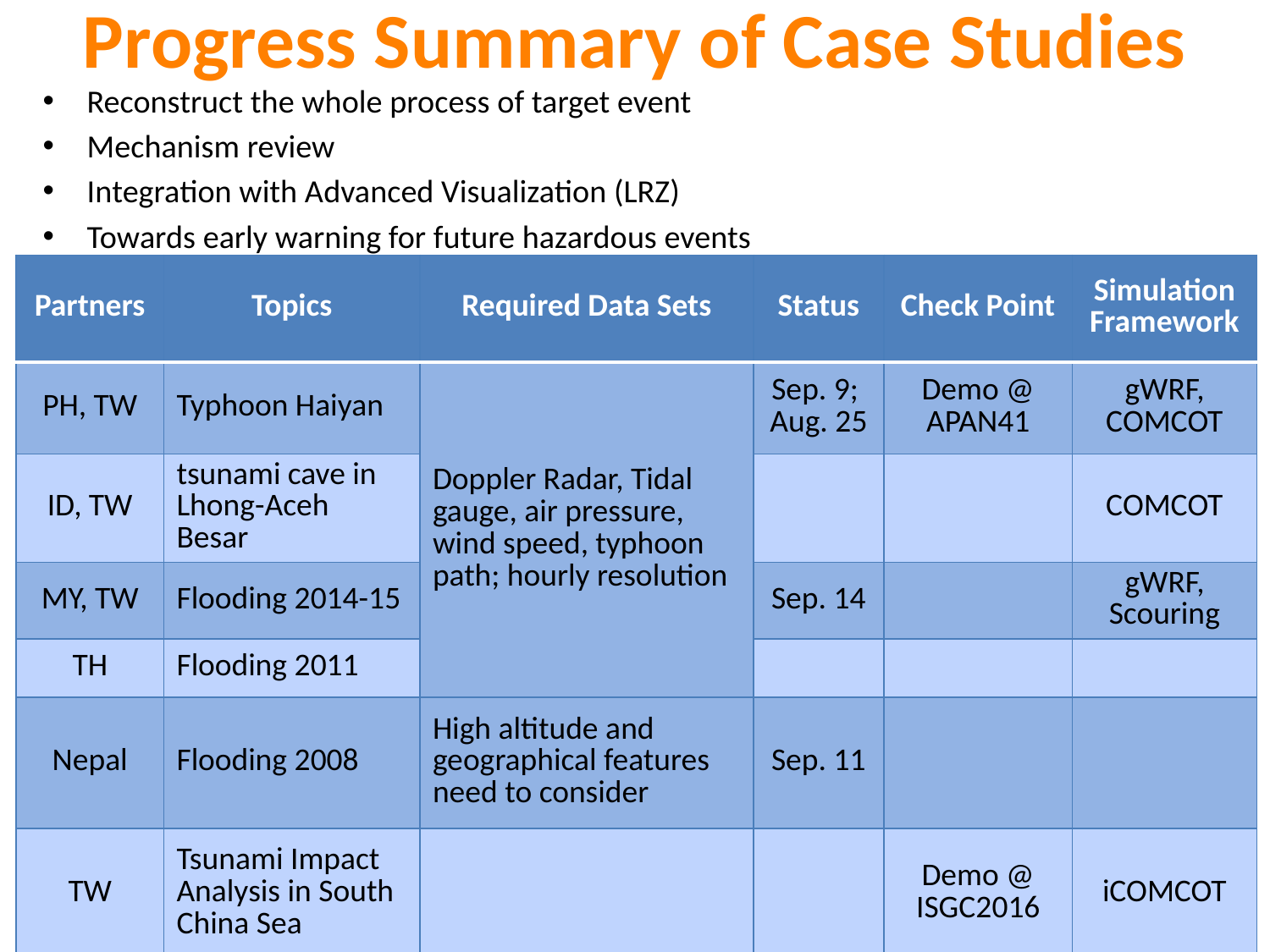

# Progress Summary of Case Studies
Reconstruct the whole process of target event
Mechanism review
Integration with Advanced Visualization (LRZ)
Towards early warning for future hazardous events
| Partners | Topics | Required Data Sets | Status | Check Point | Simulation Framework |
| --- | --- | --- | --- | --- | --- |
| PH, TW | Typhoon Haiyan | Doppler Radar, Tidal gauge, air pressure, wind speed, typhoon path; hourly resolution | Sep. 9; Aug. 25 | Demo @ APAN41 | gWRF, COMCOT |
| ID, TW | tsunami cave in Lhong-Aceh Besar |  |  |  | COMCOT |
| MY, TW | Flooding 2014-15 |  | Sep. 14 |  | gWRF, Scouring |
| TH | Flooding 2011 |  |  |  |  |
| Nepal | Flooding 2008 | High altitude and geographical features need to consider | Sep. 11 |  |  |
| TW | Tsunami Impact Analysis in South China Sea |  |  | Demo @ ISGC2016 | iCOMCOT |